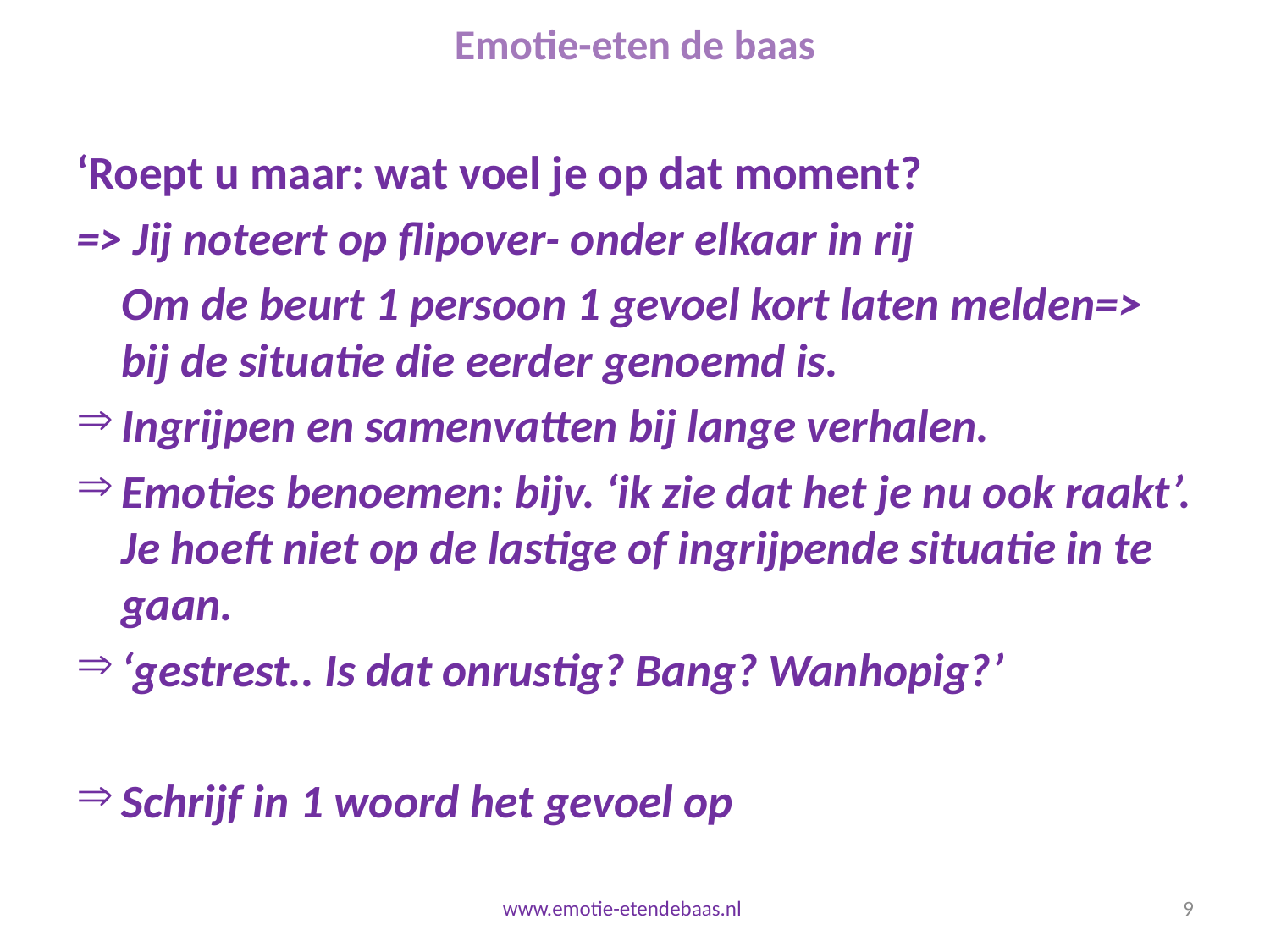

# Emotie-eten de baas
‘Roept u maar: wat voel je op dat moment?
=> Jij noteert op flipover- onder elkaar in rij
	Om de beurt 1 persoon 1 gevoel kort laten melden=> bij de situatie die eerder genoemd is.
Ingrijpen en samenvatten bij lange verhalen.
Emoties benoemen: bijv. ‘ik zie dat het je nu ook raakt’. Je hoeft niet op de lastige of ingrijpende situatie in te gaan.
‘gestrest.. Is dat onrustig? Bang? Wanhopig?’

Schrijf in 1 woord het gevoel op

ggg
www.emotie-etendebaas.nl
9